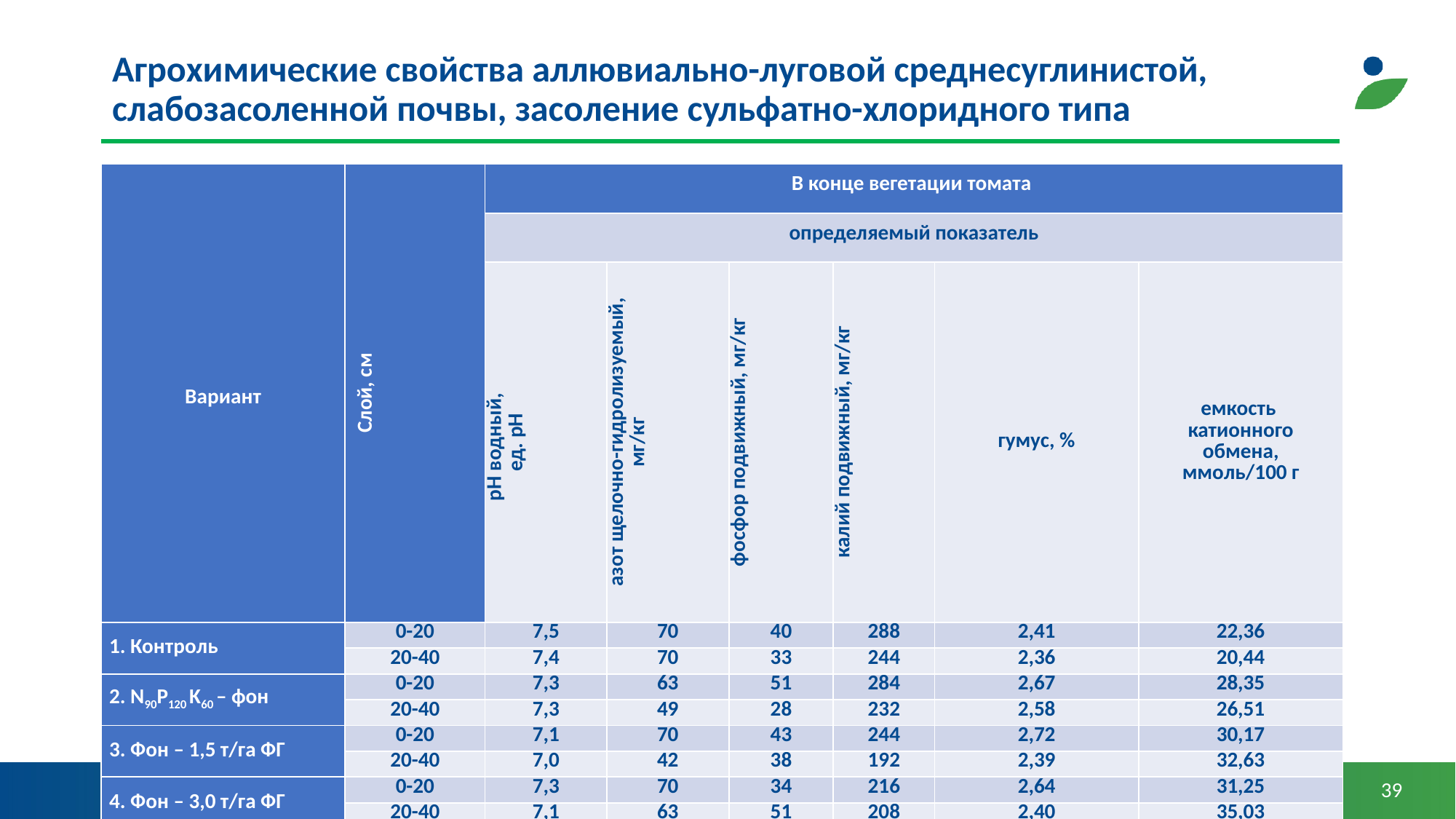

# Агрохимические свойства аллювиально-луговой среднесуглинистой, слабозасоленной почвы, засоление сульфатно-хлоридного типа
| Вариант | Слой, см | В конце вегетации томата |  |  |  |  |  |
| --- | --- | --- | --- | --- | --- | --- | --- |
|  |  | определяемый показатель |  |  |  |  |  |
|  |  | рН водный, ед. рН | азот щелочно-гидролизуемый, мг/кг | фосфор подвижный, мг/кг | калий подвижный, мг/кг | гумус, % | емкость катионного обмена, ммоль/100 г |
| 1. Контроль | 0-20 | 7,5 | 70 | 40 | 288 | 2,41 | 22,36 |
|  | 20-40 | 7,4 | 70 | 33 | 244 | 2,36 | 20,44 |
| 2. N90P120 K60 – фон | 0-20 | 7,3 | 63 | 51 | 284 | 2,67 | 28,35 |
|  | 20-40 | 7,3 | 49 | 28 | 232 | 2,58 | 26,51 |
| 3. Фон – 1,5 т/га ФГ | 0-20 | 7,1 | 70 | 43 | 244 | 2,72 | 30,17 |
|  | 20-40 | 7,0 | 42 | 38 | 192 | 2,39 | 32,63 |
| 4. Фон – 3,0 т/га ФГ | 0-20 | 7,3 | 70 | 34 | 216 | 2,64 | 31,25 |
|  | 20-40 | 7,1 | 63 | 51 | 208 | 2,40 | 35,03 |
| 5. Фон – 4,5 т/га ФГ | 0-20 | 6,8 | 77 | 36 | 336 | 2,80 | 31,74 |
|  | 20-40 | 6,8 | 63 | 48 | 220 | 2,41 | 33,11 |
39